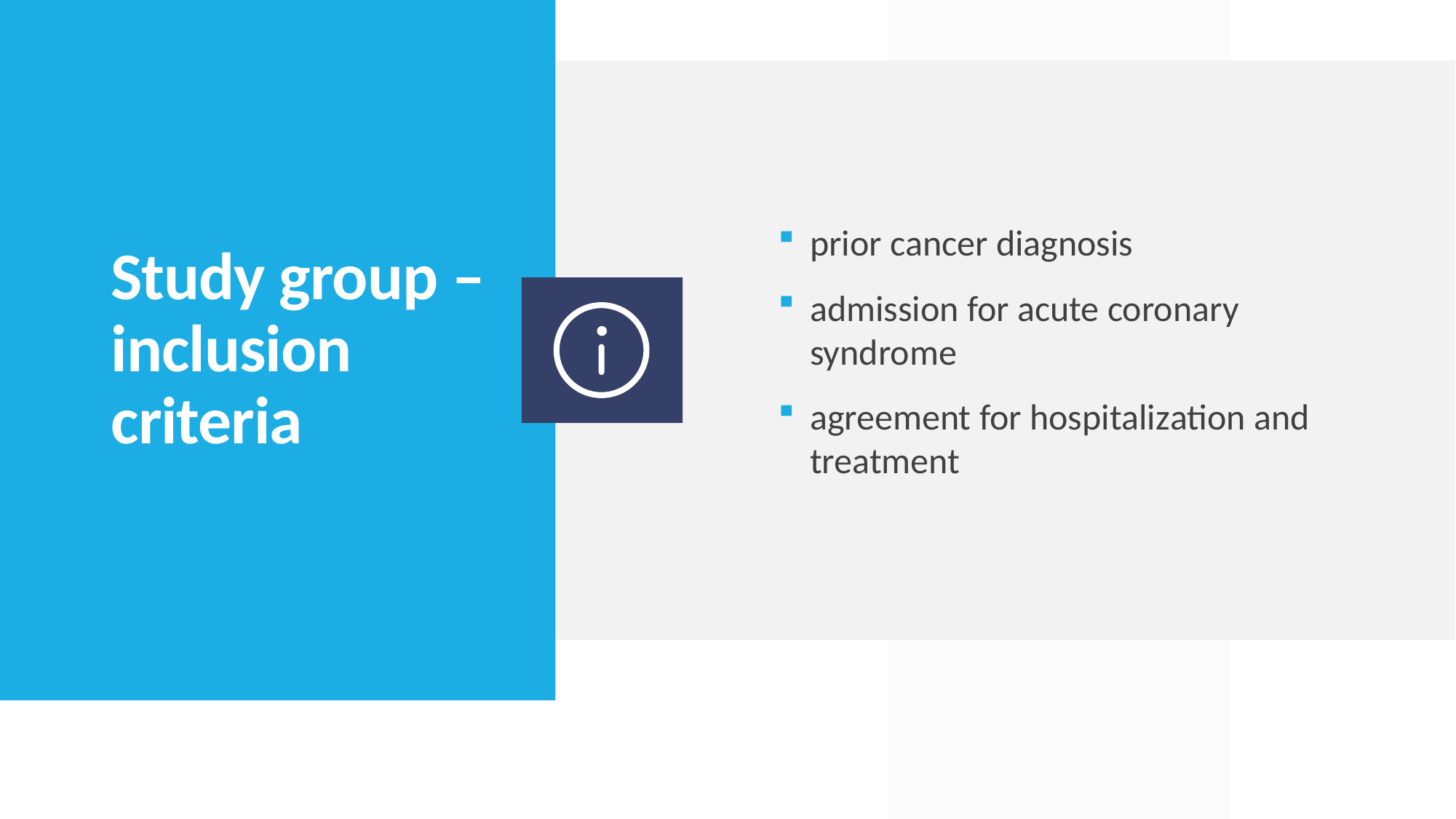

prior cancer diagnosis
admission for acute coronary syndrome
agreement for hospitalization and treatment
# Study group – inclusion criteria